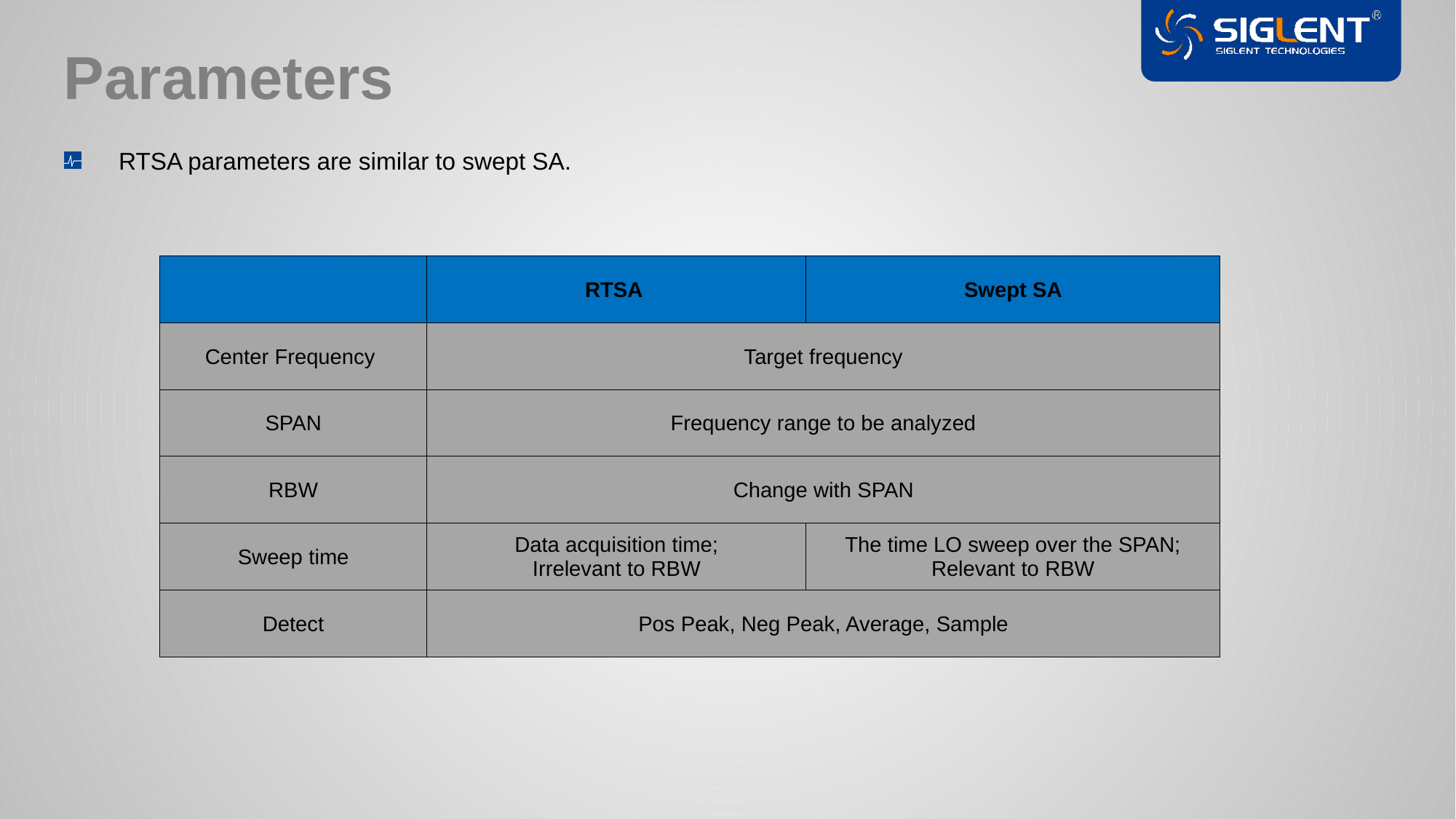

Parameters
RTSA parameters are similar to swept SA.
|  | RTSA | Swept SA |
| --- | --- | --- |
| Center Frequency | Target frequency |  |
| SPAN | Frequency range to be analyzed |  |
| RBW | Change with SPAN |  |
| Sweep time | Data acquisition time; Irrelevant to RBW | The time LO sweep over the SPAN; Relevant to RBW |
| Detect | Pos Peak, Neg Peak, Average, Sample |  |